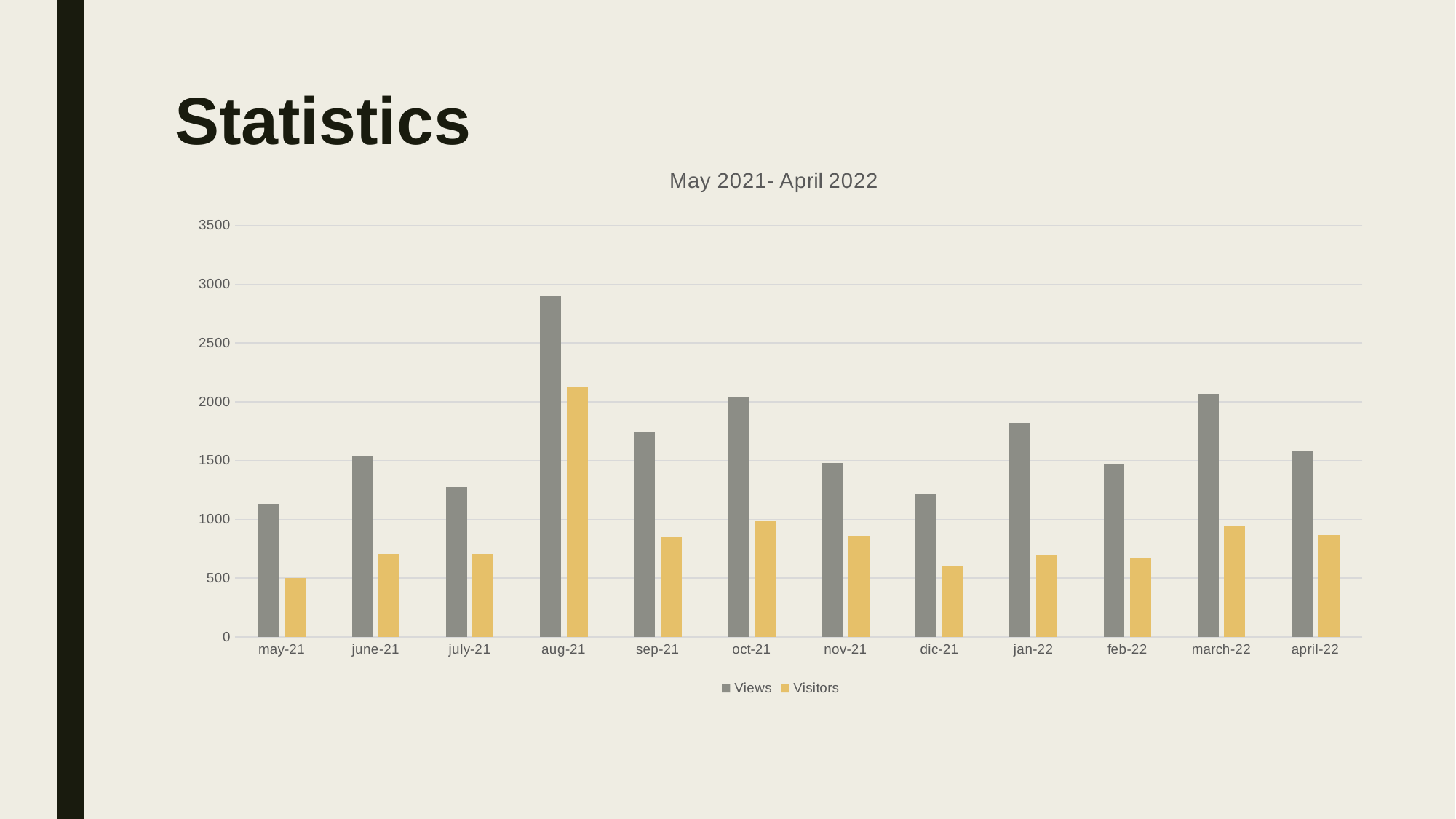

# Statistics

### Chart: May 2021- April 2022

| Category | Views | Visitors |
|---|---|---|
| may-21 | 1135.0 | 499.0 |
| june-21 | 1532.0 | 704.0 |
| july-21 | 1276.0 | 708.0 |
| aug-21 | 2903.0 | 2120.0 |
| sep-21 | 1746.0 | 856.0 |
| oct-21 | 2033.0 | 987.0 |
| nov-21 | 1481.0 | 857.0 |
| dic-21 | 1212.0 | 598.0 |
| jan-22 | 1818.0 | 695.0 |
| feb-22 | 1468.0 | 676.0 |
| march-22 | 2068.0 | 938.0 |
| april-22 | 1585.0 | 868.0 |